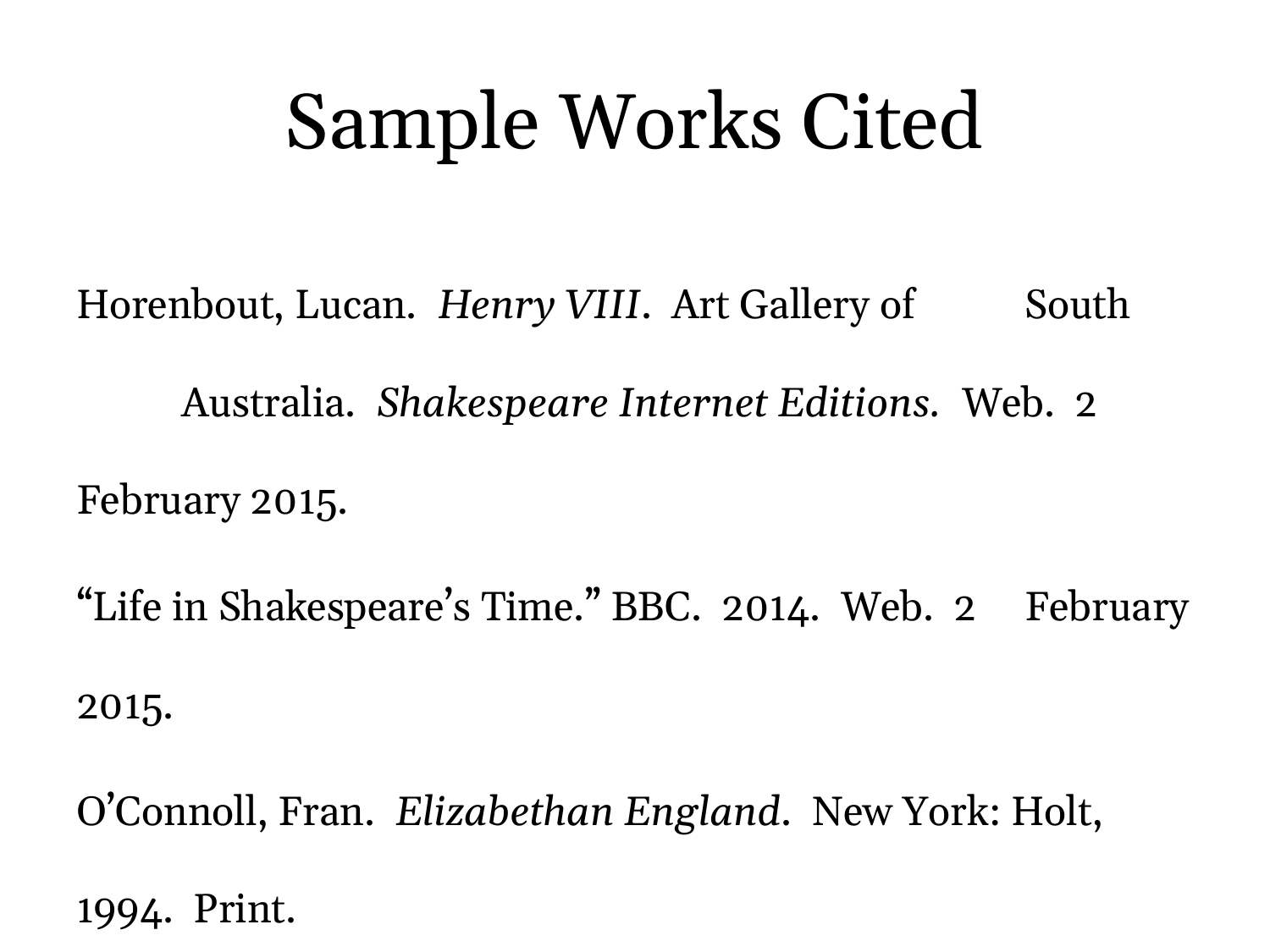

# Sample Works Cited
Horenbout, Lucan.  Henry VIII.  Art Gallery of 	South 	Australia.  Shakespeare Internet Editions.  Web.  2 	February 2015.
“Life in Shakespeare’s Time.” BBC.  2014.  Web.  2 	February 2015.
O’Connoll, Fran.  Elizabethan England.  New York: Holt, 	1994.  Print.